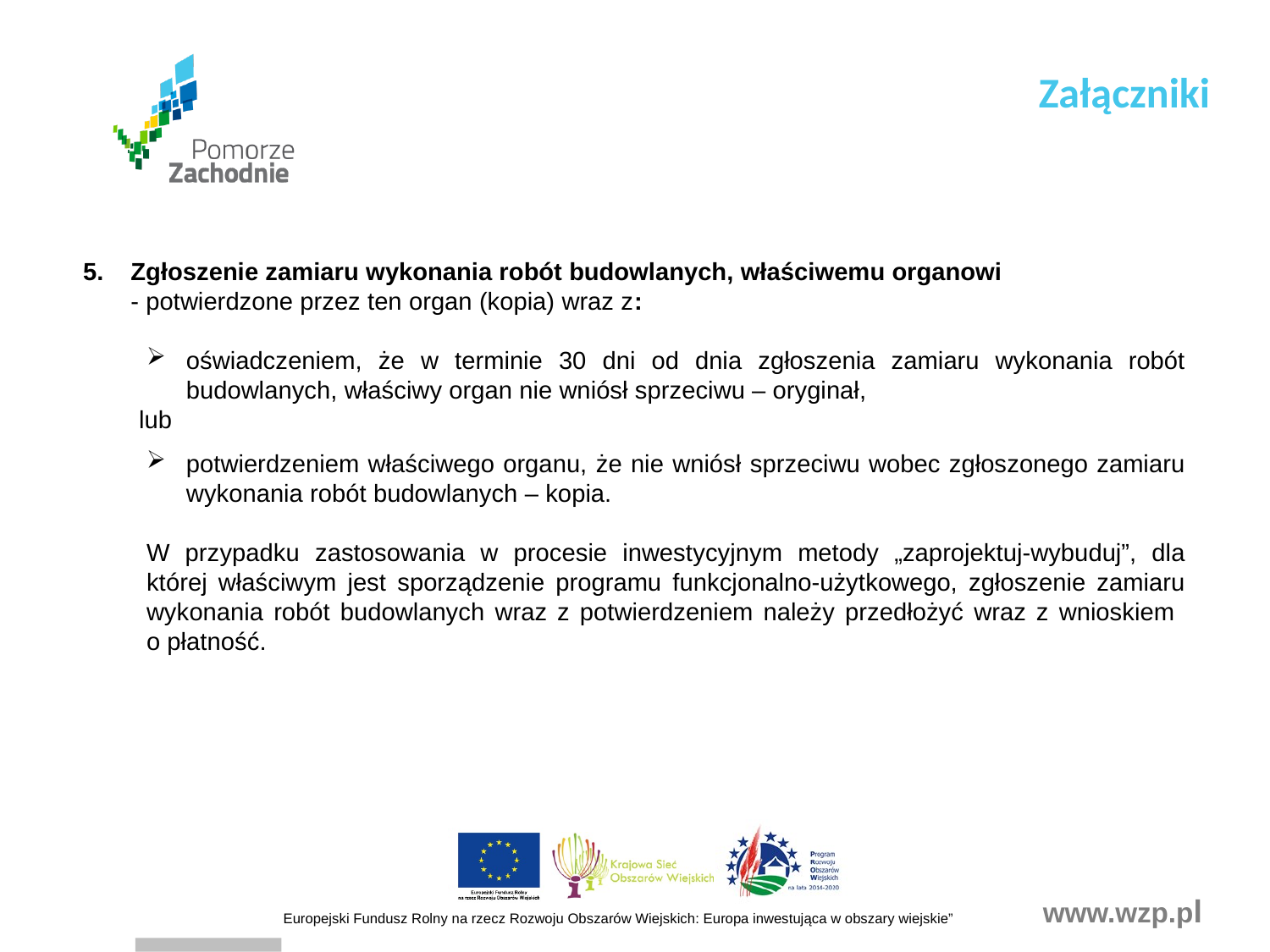

Załączniki
Zgłoszenie zamiaru wykonania robót budowlanych, właściwemu organowi
- potwierdzone przez ten organ (kopia) wraz z:

oświadczeniem, że w terminie 30 dni od dnia zgłoszenia zamiaru wykonania robót budowlanych, właściwy organ nie wniósł sprzeciwu – oryginał,
        lub

potwierdzeniem właściwego organu, że nie wniósł sprzeciwu wobec zgłoszonego zamiaru wykonania robót budowlanych – kopia.

W przypadku zastosowania w procesie inwestycyjnym metody „zaprojektuj-wybuduj”, dla której właściwym jest sporządzenie programu funkcjonalno-użytkowego, zgłoszenie zamiaru wykonania robót budowlanych wraz z potwierdzeniem należy przedłożyć wraz z wnioskiem
o płatność.